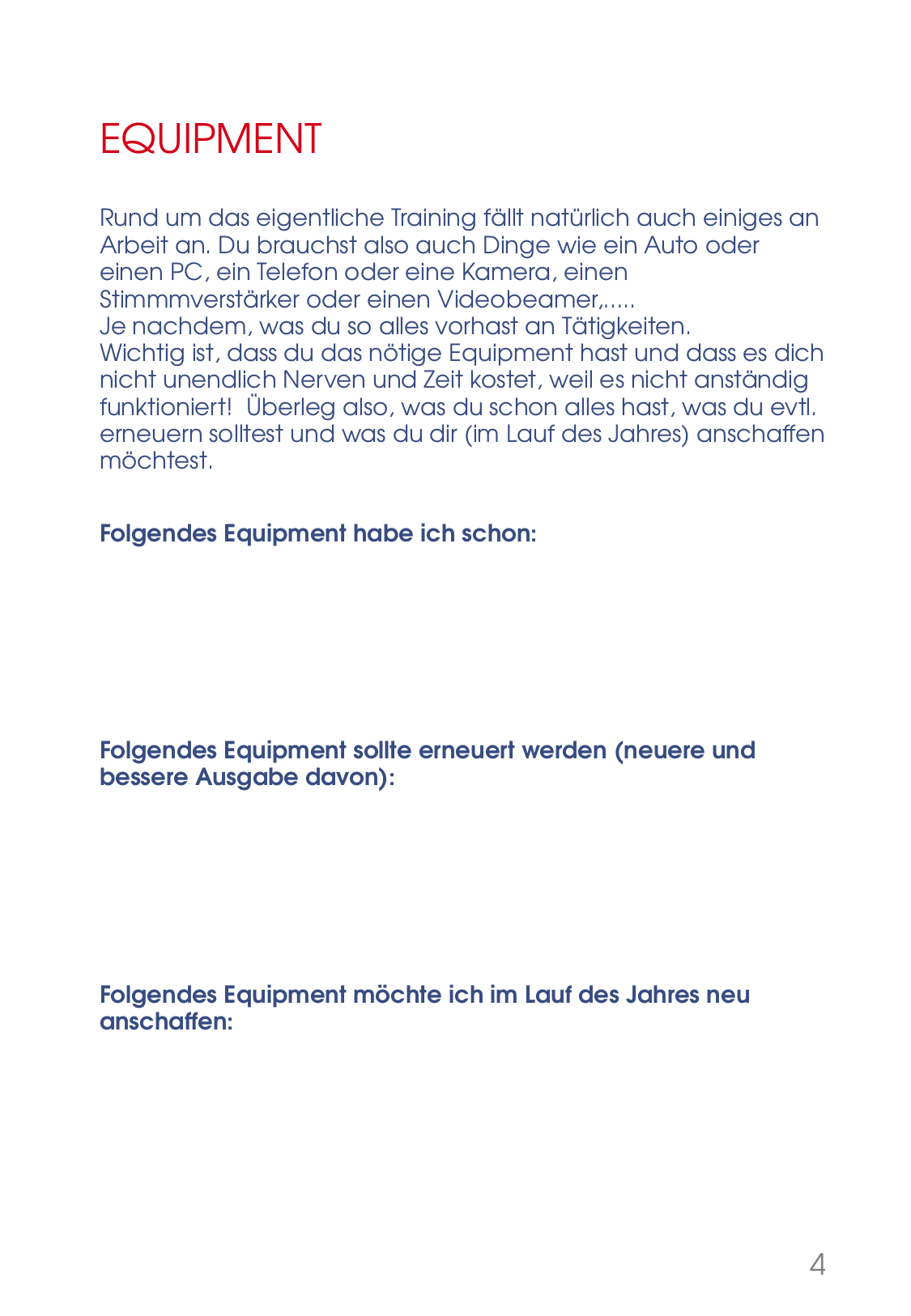

# EQUIPMENT
Rund um das eigentliche Training fällt natürlich auch einiges an Arbeit an. Du brauchst also auch Dinge wie ein Auto oder einen PC, ein Telefon oder eine Kamera, einen Stimmmverstärker oder einen Videobeamer,…..
Je nachdem, was du so alles vorhast an Tätigkeiten.
Wichtig ist, dass du das nötige Equipment hast und dass es dich nicht unendlich Nerven und Zeit kostet, weil es nicht anständig funktioniert!  Überleg also, was du schon alles hast, was du evtl. erneuern solltest und was du dir (im Lauf des Jahres) anschaffen möchtest.
Folgendes Equipment habe ich schon:

Folgendes Equipment sollte erneuert werden (neuere und bessere Ausgabe davon):

Folgendes Equipment möchte ich im Lauf des Jahres neu anschaffen:

4